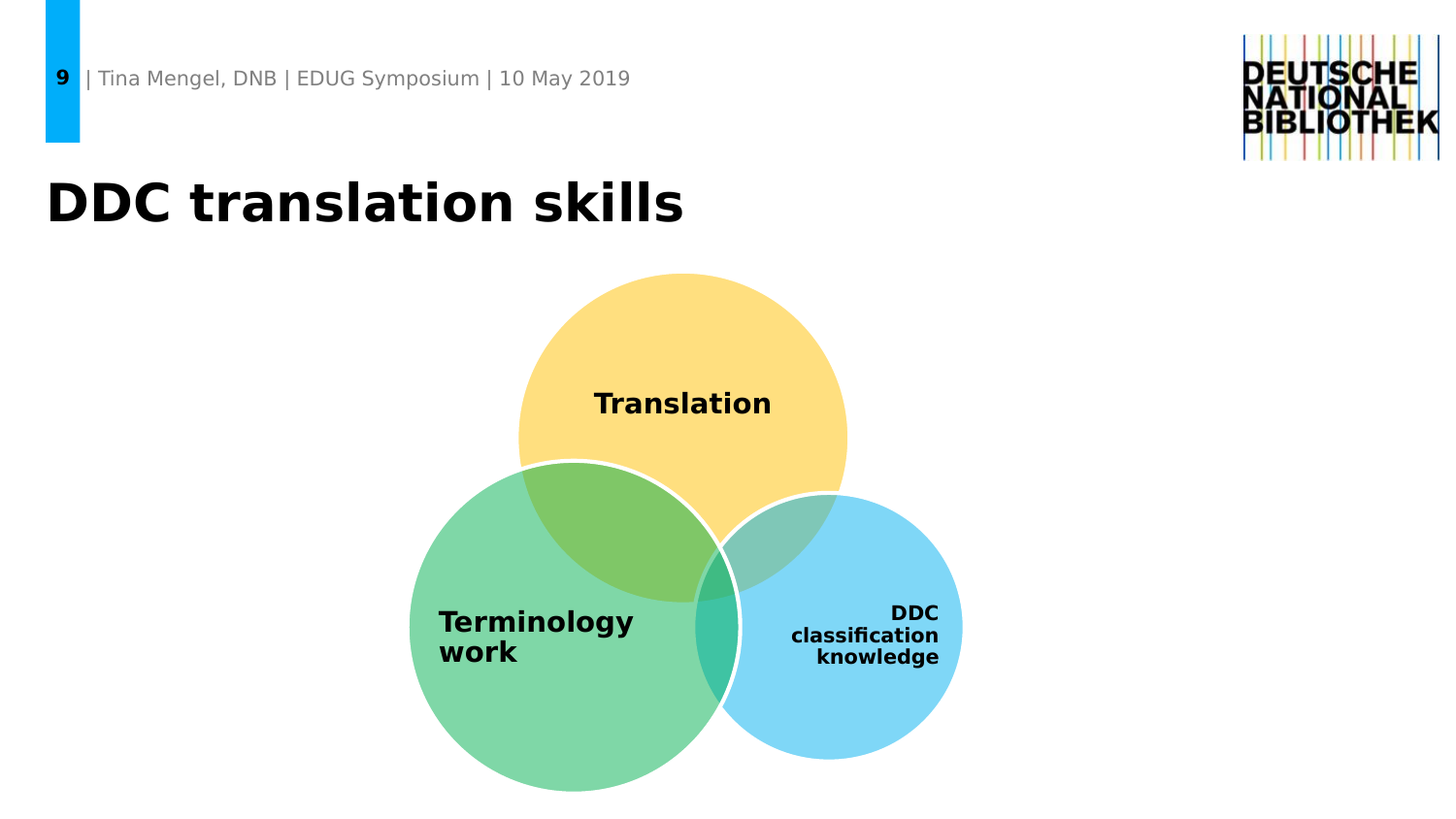

9
| Tina Mengel, DNB | EDUG Symposium | 10 May 2019
# DDC translation skills
Translation
Terminology work
DDC classification knowledge